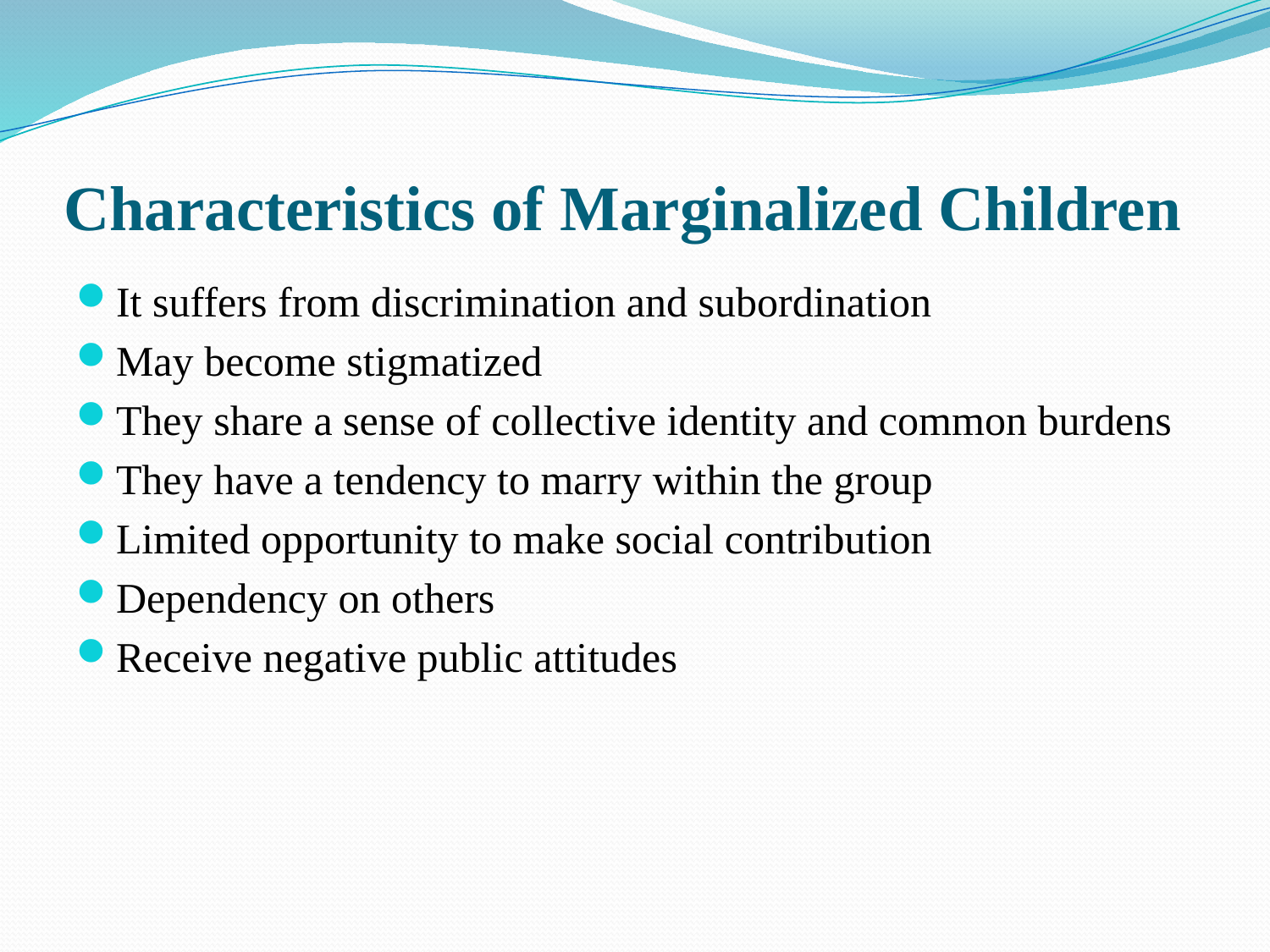

# Characteristics of Marginalized Children
It suffers from discrimination and subordination
May become stigmatized
They share a sense of collective identity and common burdens
They have a tendency to marry within the group
Limited opportunity to make social contribution
Dependency on others
Receive negative public attitudes